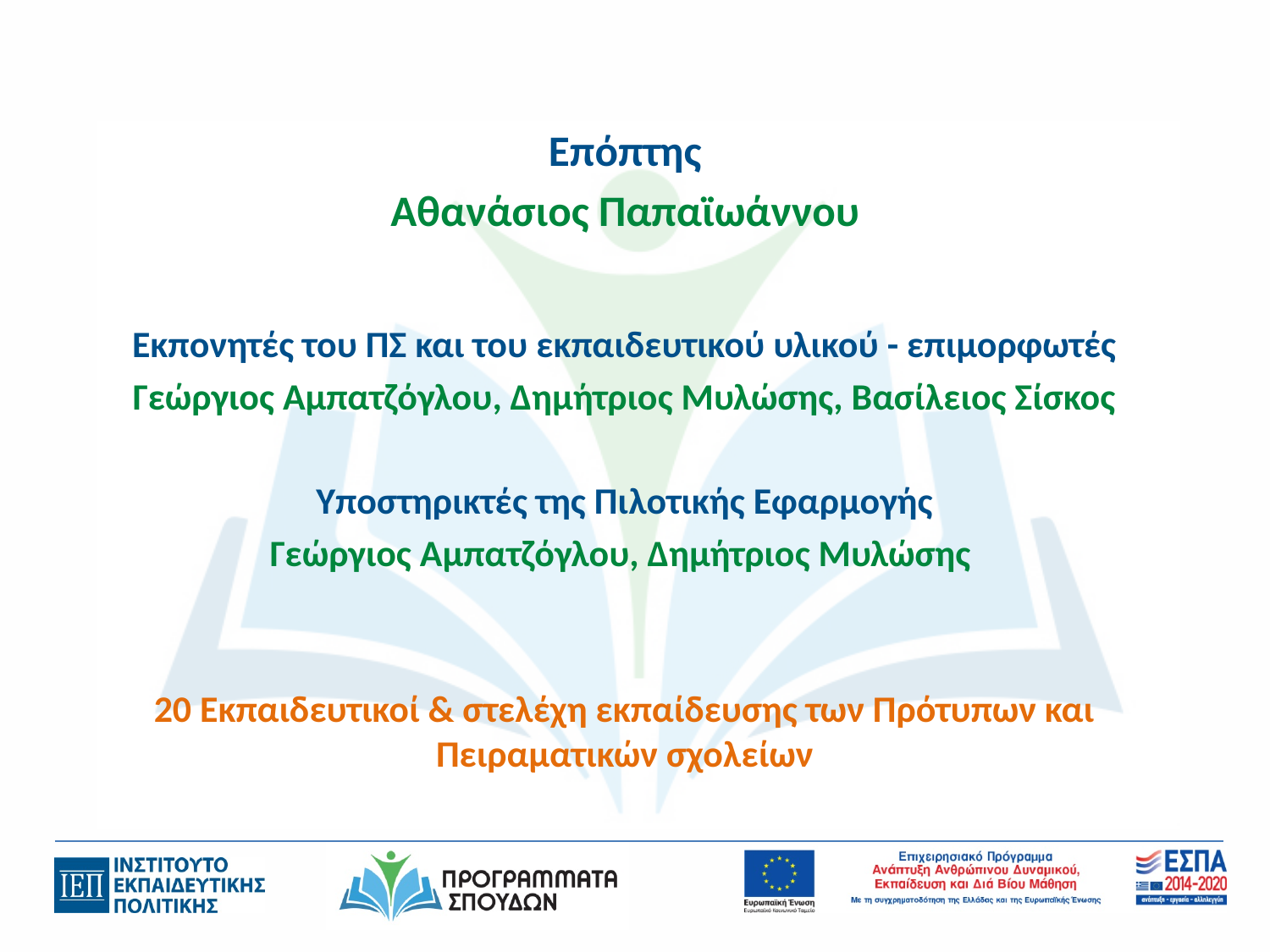

Επόπτης
Αθανάσιος Παπαϊωάννου

Εκπονητές του ΠΣ και του εκπαιδευτικού υλικού - επιμορφωτές
Γεώργιος Αμπατζόγλου, Δημήτριος Μυλώσης, Βασίλειος Σίσκος

Υποστηρικτές της Πιλοτικής Εφαρμογής
Γεώργιος Αμπατζόγλου, Δημήτριος Μυλώσης

20 Εκπαιδευτικοί & στελέχη εκπαίδευσης των Πρότυπων και Πειραματικών σχολείων